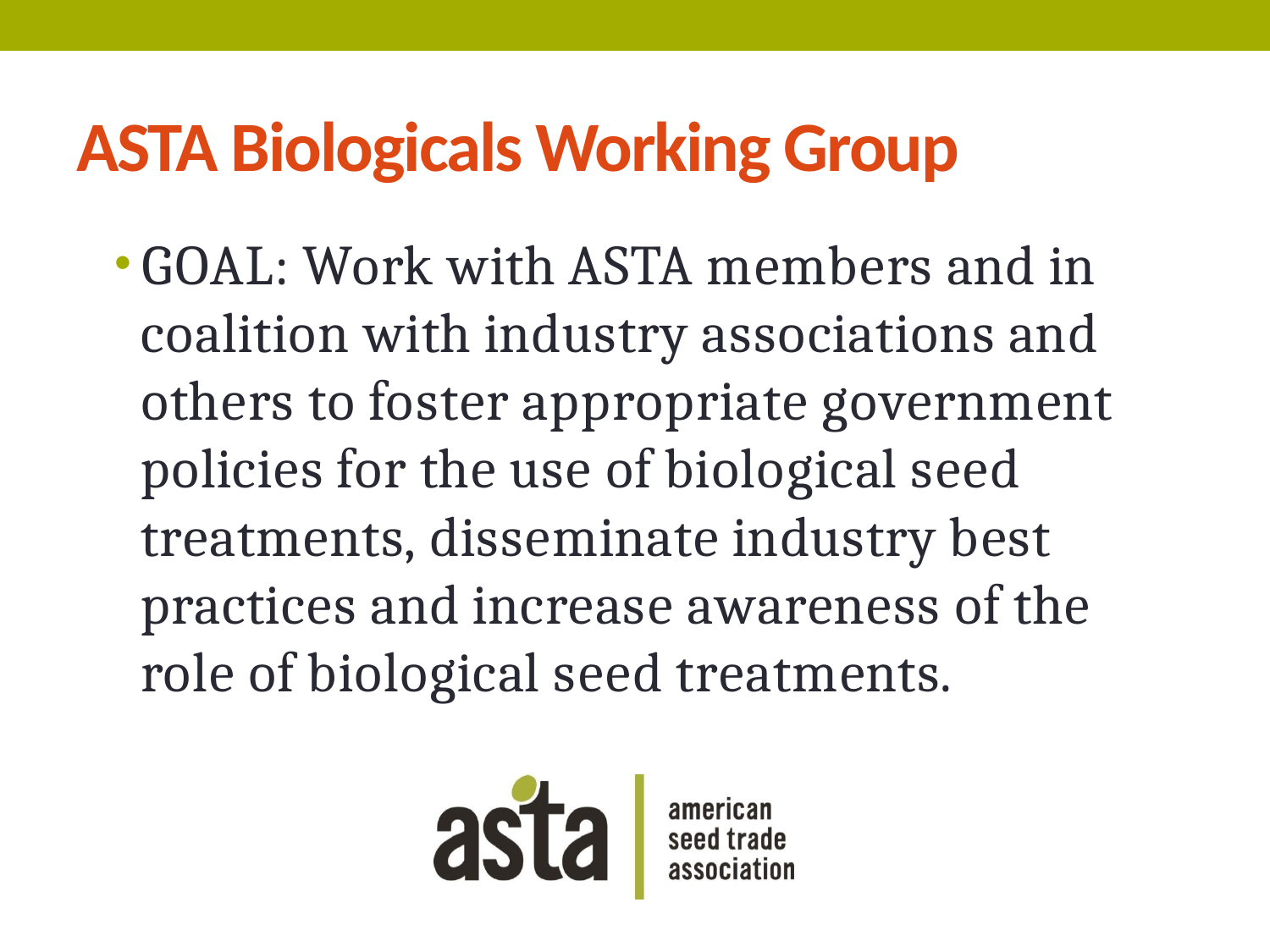

# ASTA Biologicals Working Group
GOAL: Work with ASTA members and in coalition with industry associations and others to foster appropriate government policies for the use of biological seed treatments, disseminate industry best practices and increase awareness of the role of biological seed treatments.